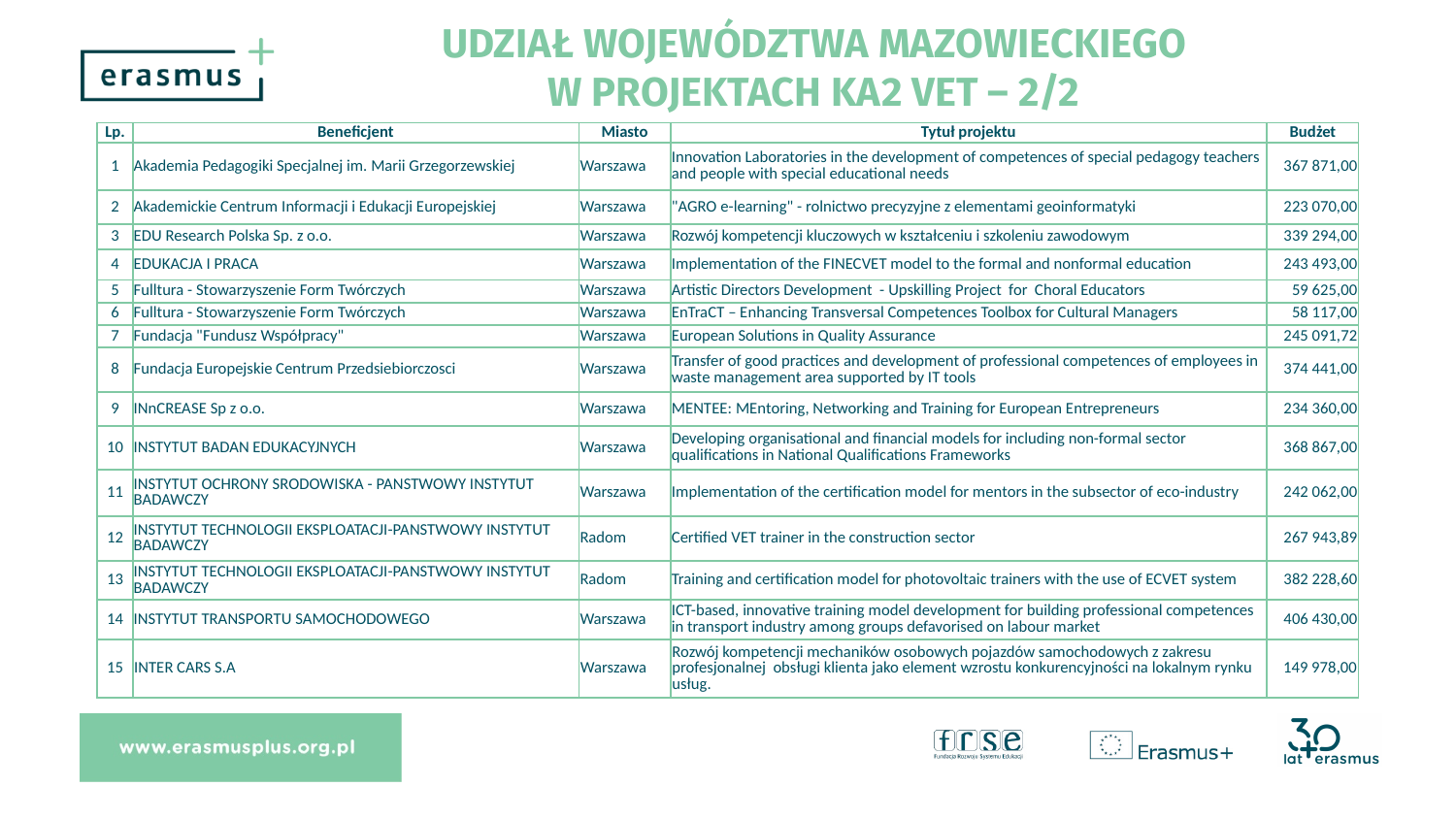

# Udział województwa mazowieckiego w projektach ka2 vet – 2/2
| Lp. | Beneficjent | Miasto | Tytuł projektu | Budżet |
| --- | --- | --- | --- | --- |
| 1 | Akademia Pedagogiki Specjalnej im. Marii Grzegorzewskiej | Warszawa | Innovation Laboratories in the development of competences of special pedagogy teachers and people with special educational needs | 367 871,00 |
| 2 | Akademickie Centrum Informacji i Edukacji Europejskiej | Warszawa | "AGRO e-learning" - rolnictwo precyzyjne z elementami geoinformatyki | 223 070,00 |
| 3 | EDU Research Polska Sp. z o.o. | Warszawa | Rozwój kompetencji kluczowych w kształceniu i szkoleniu zawodowym | 339 294,00 |
| 4 | EDUKACJA I PRACA | Warszawa | Implementation of the FINECVET model to the formal and nonformal education | 243 493,00 |
| 5 | Fulltura - Stowarzyszenie Form Twórczych | Warszawa | Artistic Directors Development - Upskilling Project for Choral Educators | 59 625,00 |
| 6 | Fulltura - Stowarzyszenie Form Twórczych | Warszawa | EnTraCT – Enhancing Transversal Competences Toolbox for Cultural Managers | 58 117,00 |
| 7 | Fundacja "Fundusz Współpracy" | Warszawa | European Solutions in Quality Assurance | 245 091,72 |
| 8 | Fundacja Europejskie Centrum Przedsiebiorczosci | Warszawa | Transfer of good practices and development of professional competences of employees in waste management area supported by IT tools | 374 441,00 |
| 9 | INnCREASE Sp z o.o. | Warszawa | MENTEE: MEntoring, Networking and Training for European Entrepreneurs | 234 360,00 |
| 10 | INSTYTUT BADAN EDUKACYJNYCH | Warszawa | Developing organisational and financial models for including non-formal sector qualifications in National Qualifications Frameworks | 368 867,00 |
| 11 | INSTYTUT OCHRONY SRODOWISKA - PANSTWOWY INSTYTUT BADAWCZY | Warszawa | Implementation of the certification model for mentors in the subsector of eco-industry | 242 062,00 |
| 12 | INSTYTUT TECHNOLOGII EKSPLOATACJI-PANSTWOWY INSTYTUT BADAWCZY | Radom | Certified VET trainer in the construction sector | 267 943,89 |
| 13 | INSTYTUT TECHNOLOGII EKSPLOATACJI-PANSTWOWY INSTYTUT BADAWCZY | Radom | Training and certification model for photovoltaic trainers with the use of ECVET system | 382 228,60 |
| 14 | INSTYTUT TRANSPORTU SAMOCHODOWEGO | Warszawa | ICT-based, innovative training model development for building professional competences in transport industry among groups defavorised on labour market | 406 430,00 |
| 15 | INTER CARS S.A | Warszawa | Rozwój kompetencji mechaników osobowych pojazdów samochodowych z zakresu profesjonalnej obsługi klienta jako element wzrostu konkurencyjności na lokalnym rynku usług. | 149 978,00 |